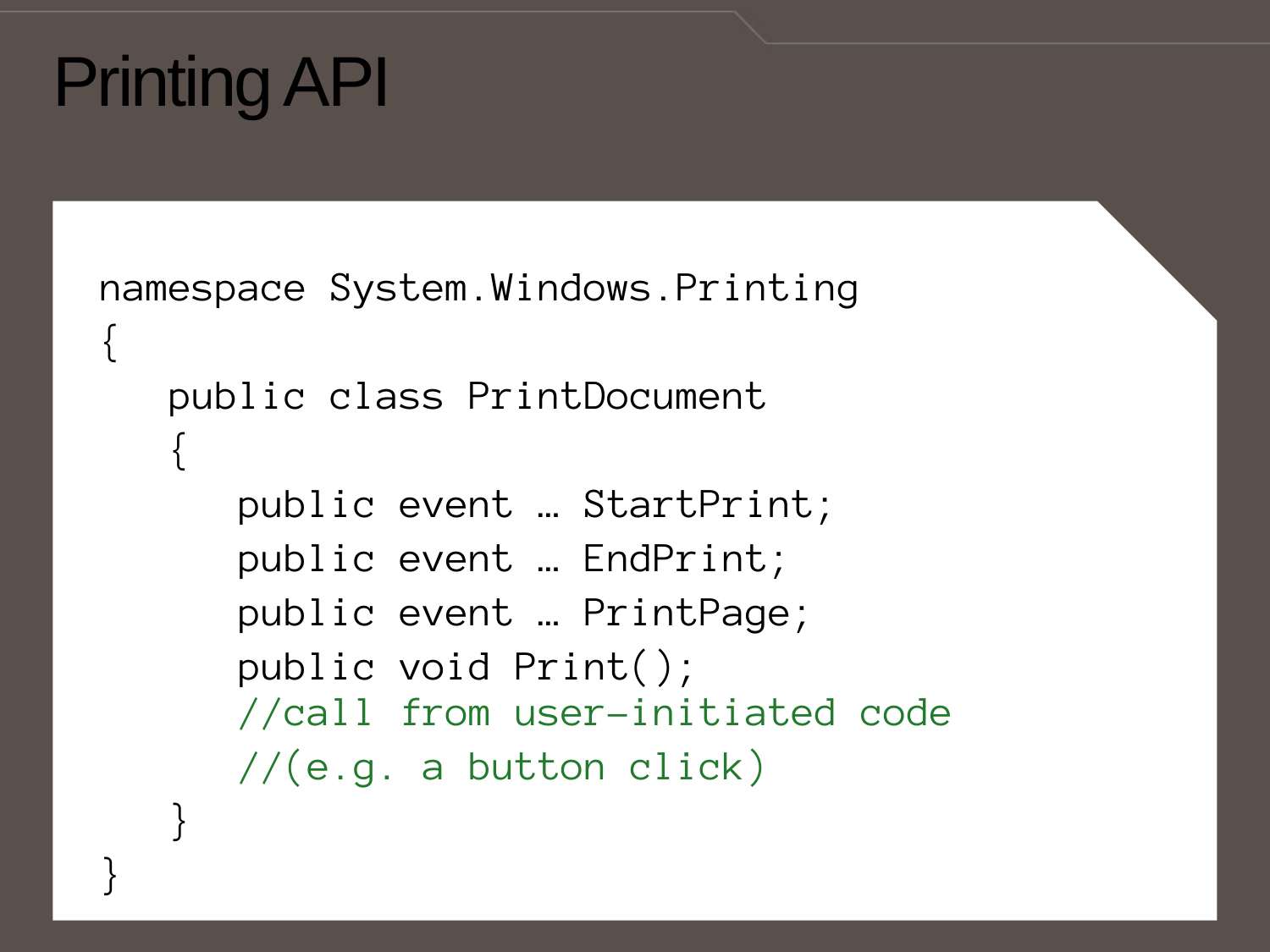

# Printing API
namespace System.Windows.Printing
{
   public class PrintDocument
   {
      public event … StartPrint;
      public event … EndPrint;
      public event … PrintPage;
      public void Print();
      //call from user-initiated code
      //(e.g. a button click)
   }
}